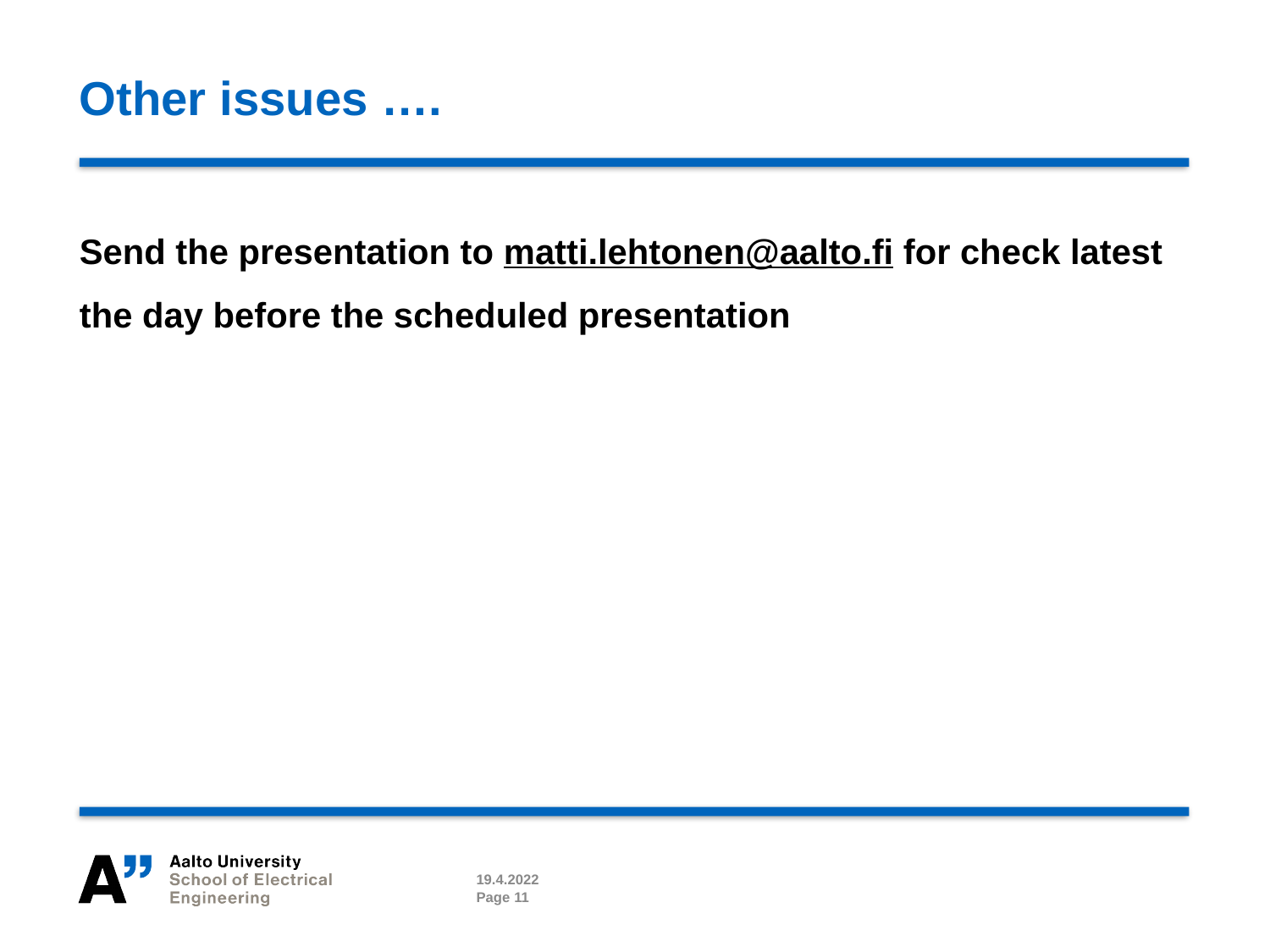

# Other issues ….
Send the presentation to matti.lehtonen@aalto.fi for check latest the day before the scheduled presentation

19.4.2022
Page 11